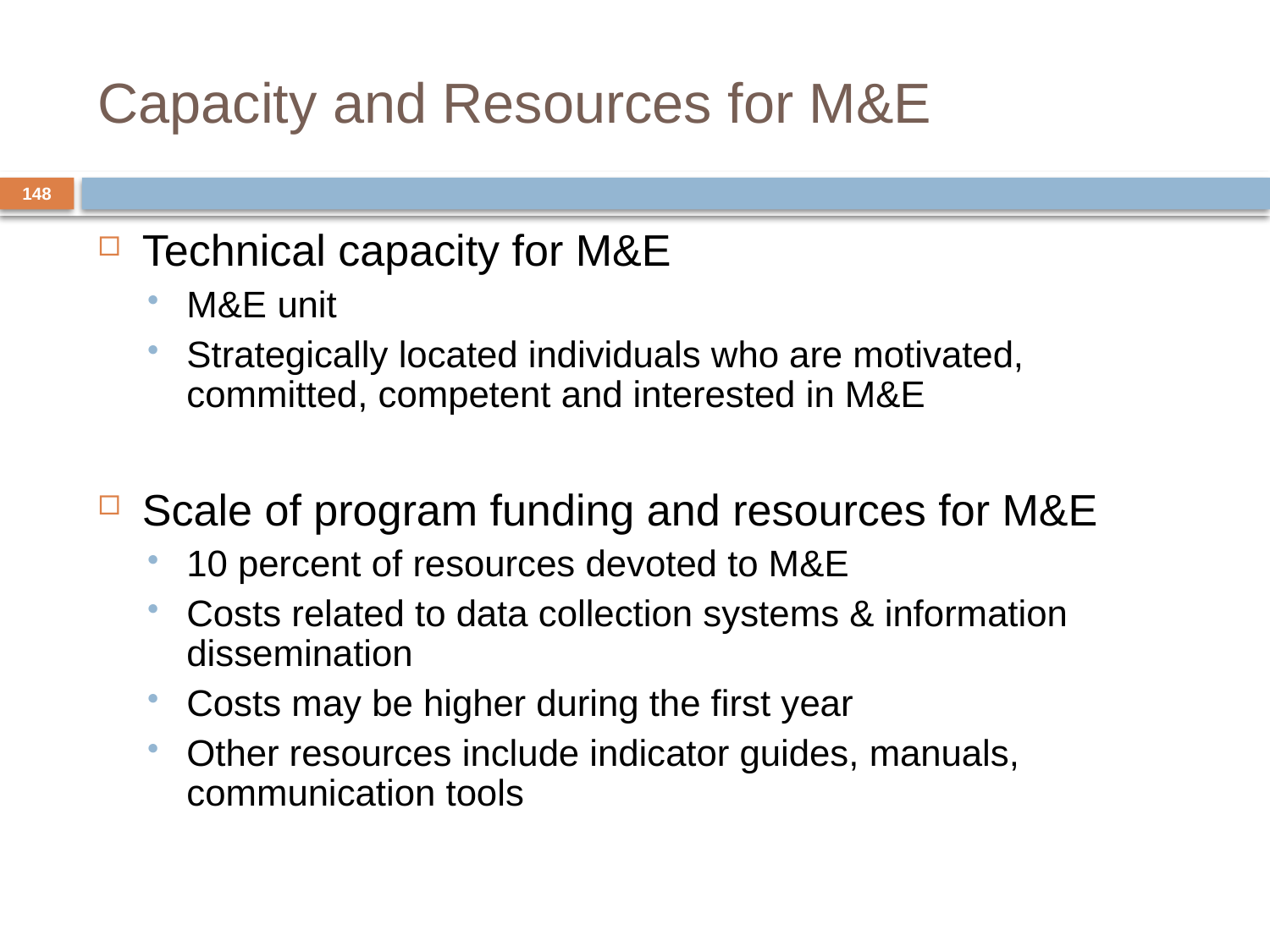

# Capacity and Resources for M&E
148
Technical capacity for M&E
M&E unit
Strategically located individuals who are motivated, committed, competent and interested in M&E

Scale of program funding and resources for M&E
10 percent of resources devoted to M&E
Costs related to data collection systems & information dissemination
Costs may be higher during the first year
Other resources include indicator guides, manuals, communication tools